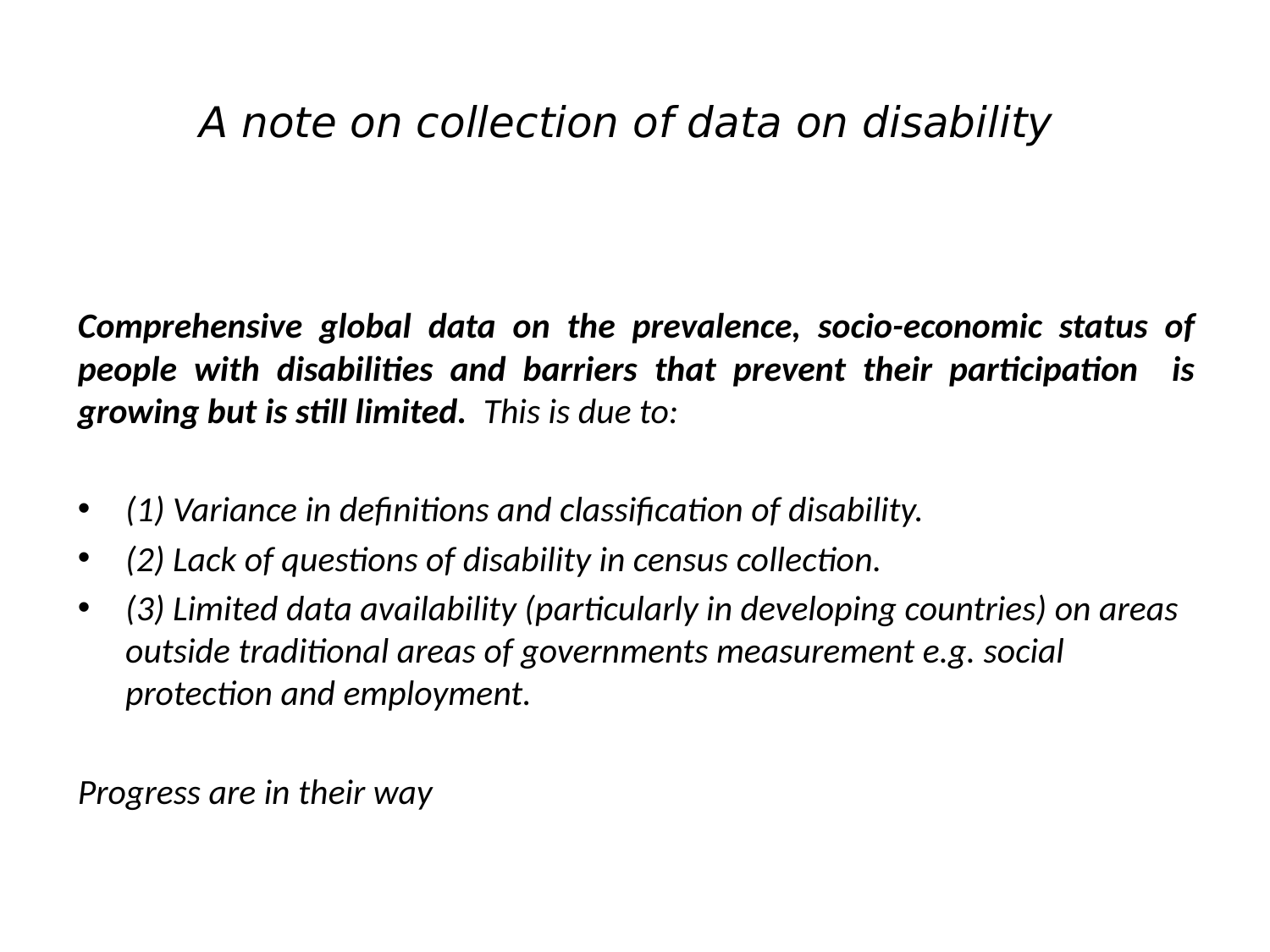

# A note on collection of data on disability

Comprehensive global data on the prevalence, socio-economic status of people with disabilities and barriers that prevent their participation  is growing but is still limited.  This is due to:

(1) Variance in definitions and classification of disability.
(2) Lack of questions of disability in census collection.
(3) Limited data availability (particularly in developing countries) on areas outside traditional areas of governments measurement e.g. social protection and employment.

Progress are in their way